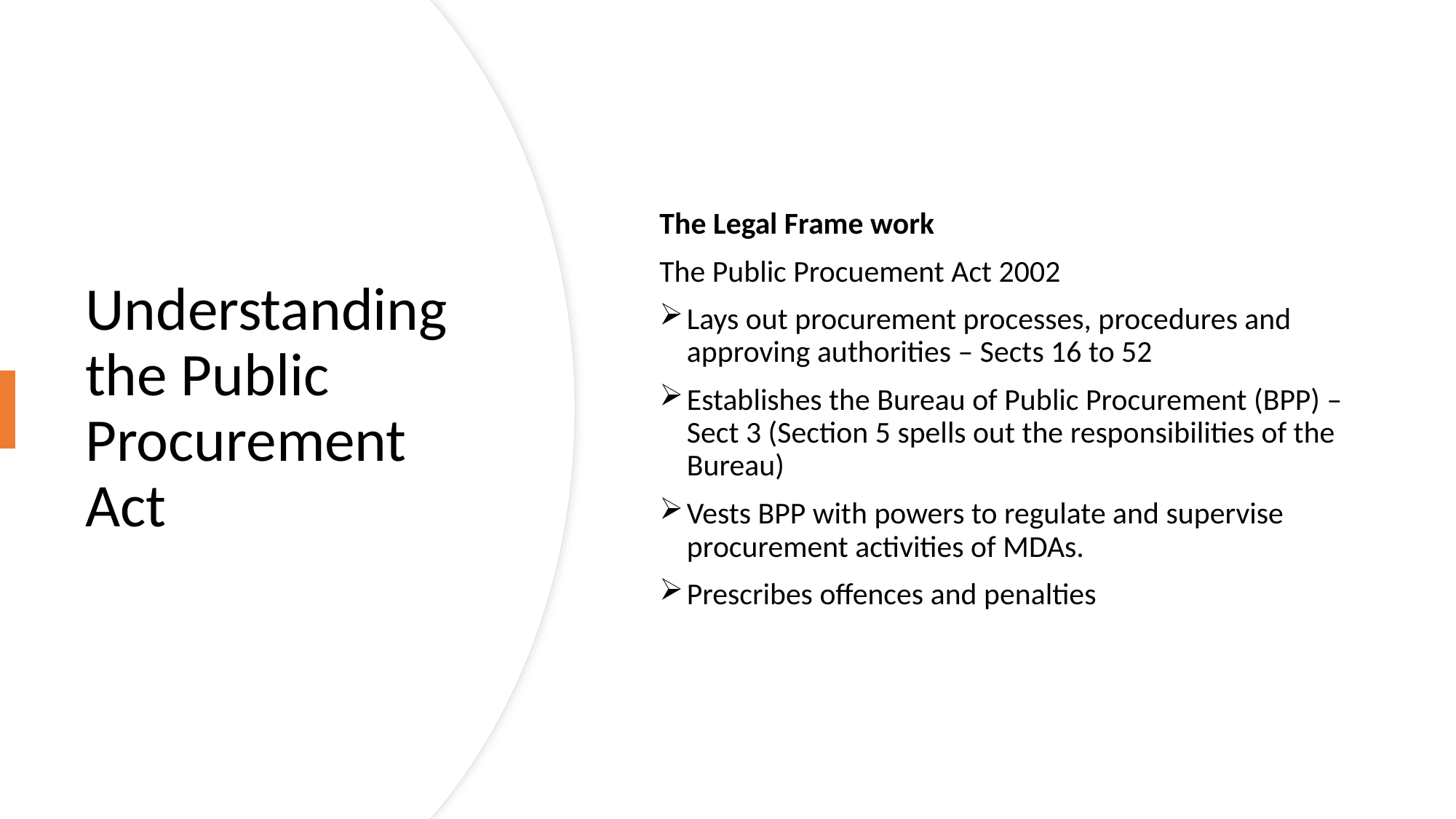

The Legal Frame work
The Public Procuement Act 2002
Lays out procurement processes, procedures and approving authorities – Sects 16 to 52
Establishes the Bureau of Public Procurement (BPP) – Sect 3 (Section 5 spells out the responsibilities of the Bureau)
Vests BPP with powers to regulate and supervise procurement activities of MDAs.
Prescribes offences and penalties
# Understanding the Public Procurement Act